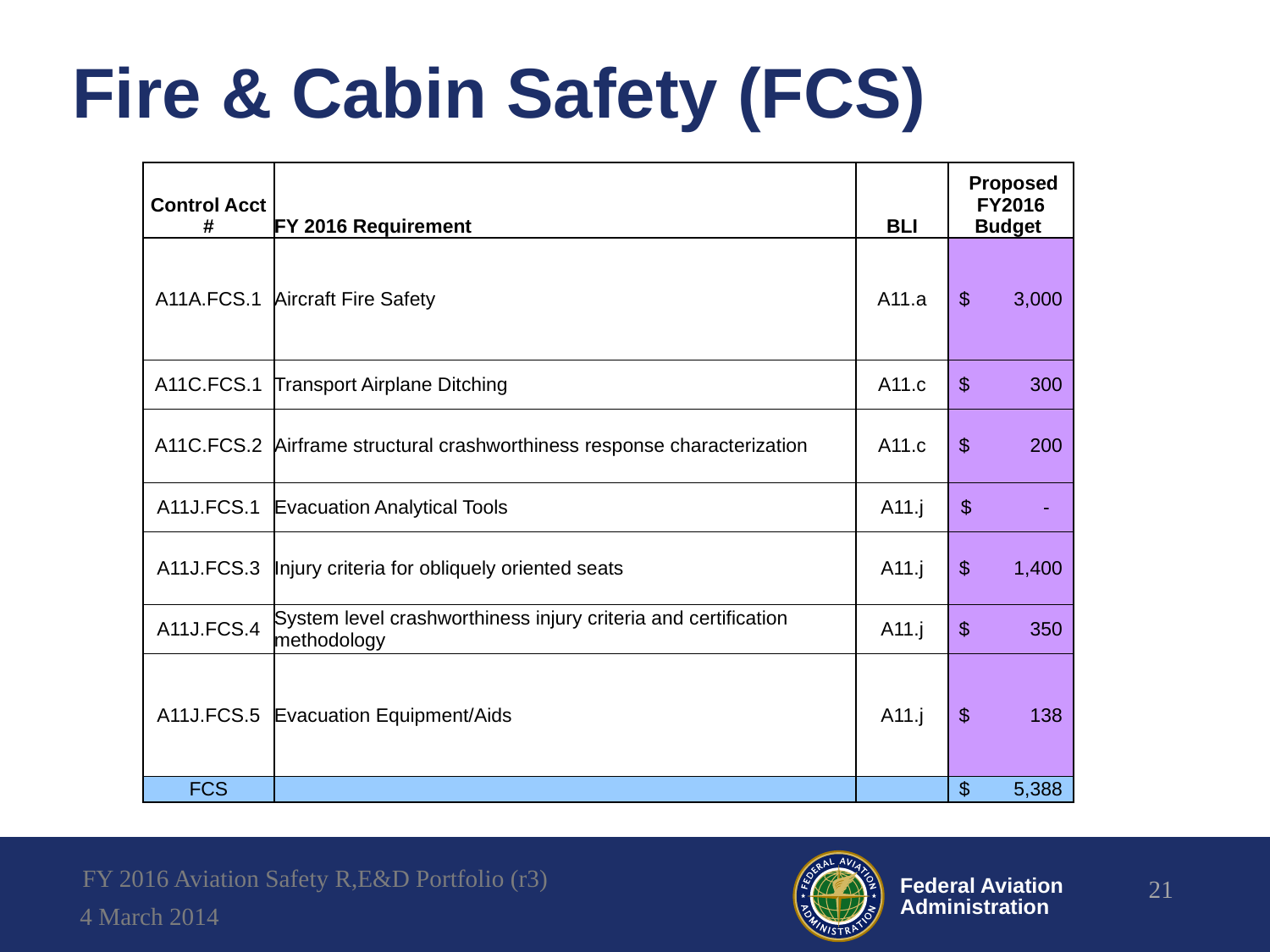

# Fire & Cabin Safety (FCS)
| Control Acct # | FY 2016 Requirement | BLI | Proposed FY2016 Budget |
| --- | --- | --- | --- |
| A11A.FCS.1 | Aircraft Fire Safety | A11.a | $ 3,000 |
| A11C.FCS.1 | Transport Airplane Ditching | A11.c | $ 300 |
| A11C.FCS.2 | Airframe structural crashworthiness response characterization | A11.c | $ 200 |
| A11J.FCS.1 | Evacuation Analytical Tools | A11.j | $ - |
| A11J.FCS.3 | Injury criteria for obliquely oriented seats | A11.j | $ 1,400 |
| A11J.FCS.4 | System level crashworthiness injury criteria and certification methodology | A11.j | $ 350 |
| A11J.FCS.5 | Evacuation Equipment/Aids | A11.j | $ 138 |
| FCS |  |  | $ 5,388 |
FY 2016 Aviation Safety R,E&D Portfolio (r3)
21
4 March 2014